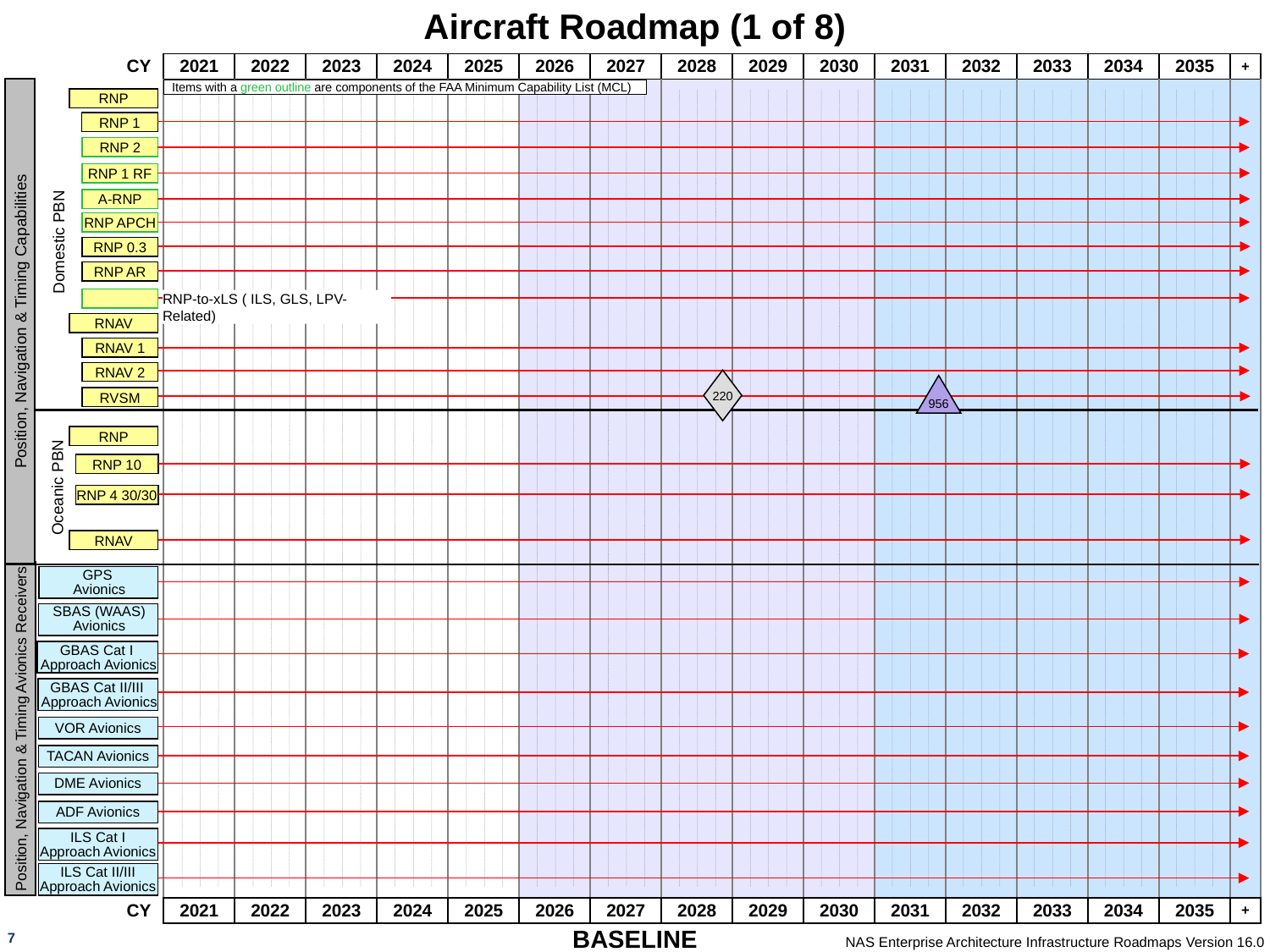

# Aircraft Roadmap (1 of 8)
Items with a green outline are components of the FAA Minimum Capability List (MCL)
RNP
RNP 1
RNP 2
RNP 1 RF
A-RNP
RNP APCH
Domestic PBN
RNP 0.3
RNP AR

RNP-to-xLS ( ILS, GLS, LPV-Related)
Position, Navigation & Timing Capabilities
RNAV
RNAV 1
RNAV 2
220
956
RVSM
Oceanic PBN
RNP
RNP 10
RNP 4 30/30
RNAV
GPS
Avionics
SBAS (WAAS)
Avionics
GBAS Cat I
Approach Avionics
GBAS Cat II/III
Approach Avionics
Position, Navigation & Timing Avionics Receivers
VOR Avionics
TACAN Avionics
DME Avionics
ADF Avionics
 ILS Cat I
Approach Avionics
 ILS Cat II/III
Approach Avionics
7